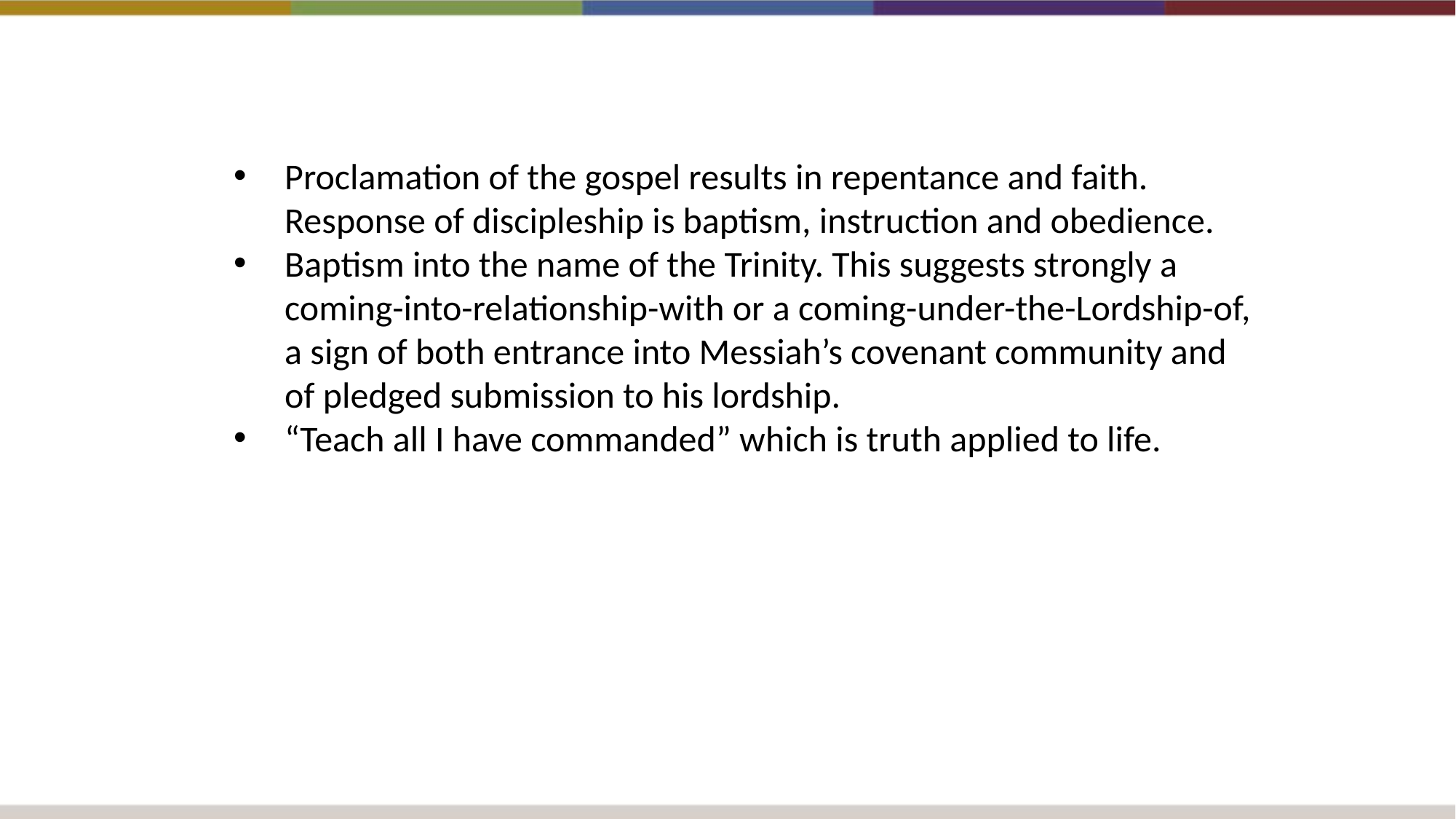

Proclamation of the gospel results in repentance and faith. Response of discipleship is baptism, instruction and obedience.
Baptism into the name of the Trinity. This suggests strongly a coming-into-relationship-with or a coming-under-the-Lordship-of, a sign of both entrance into Messiah’s covenant community and of pledged submission to his lordship.
“Teach all I have commanded” which is truth applied to life.